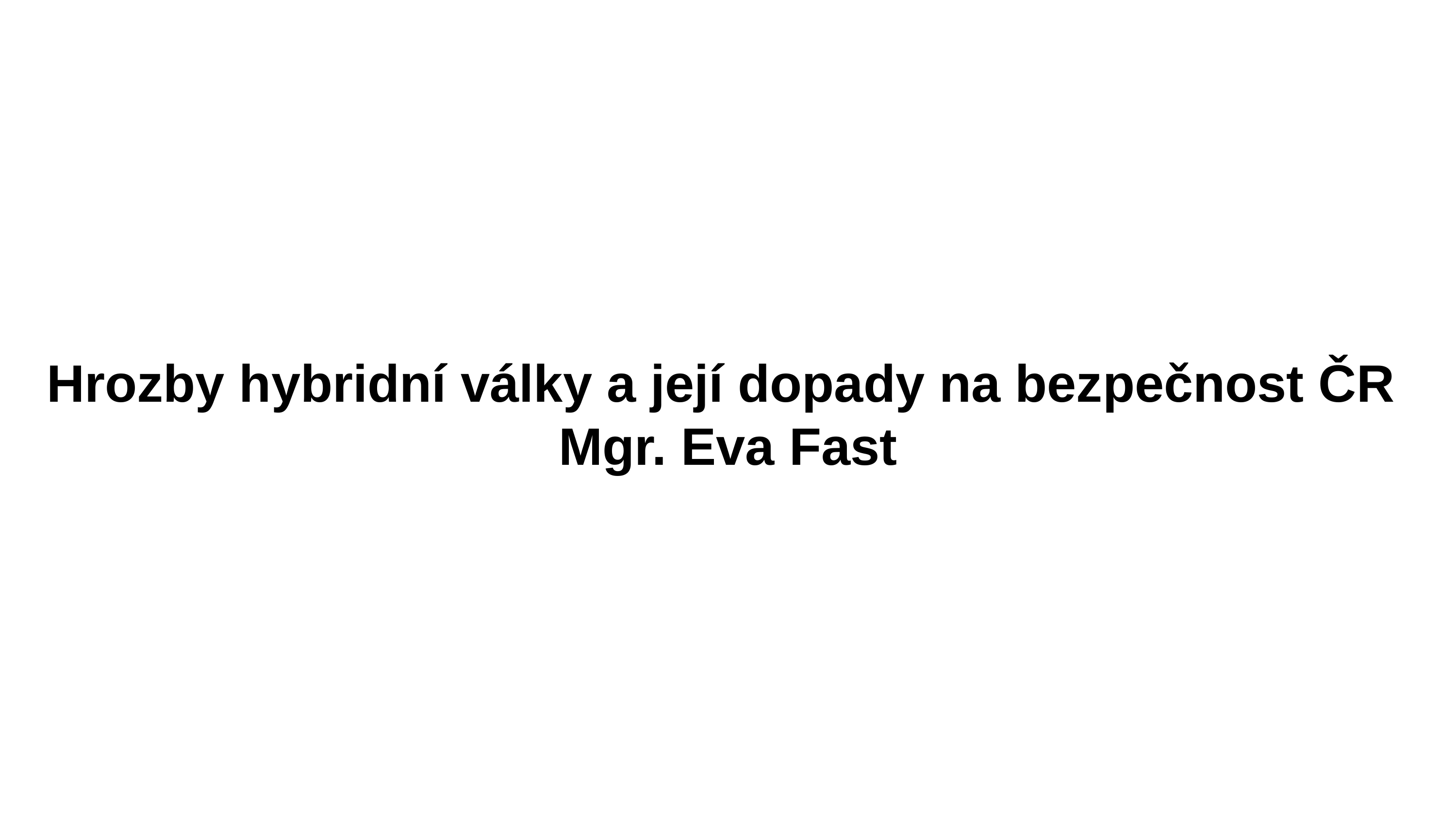

Hrozby hybridní války a její dopady na bezpečnost ČR
Mgr. Eva Fast